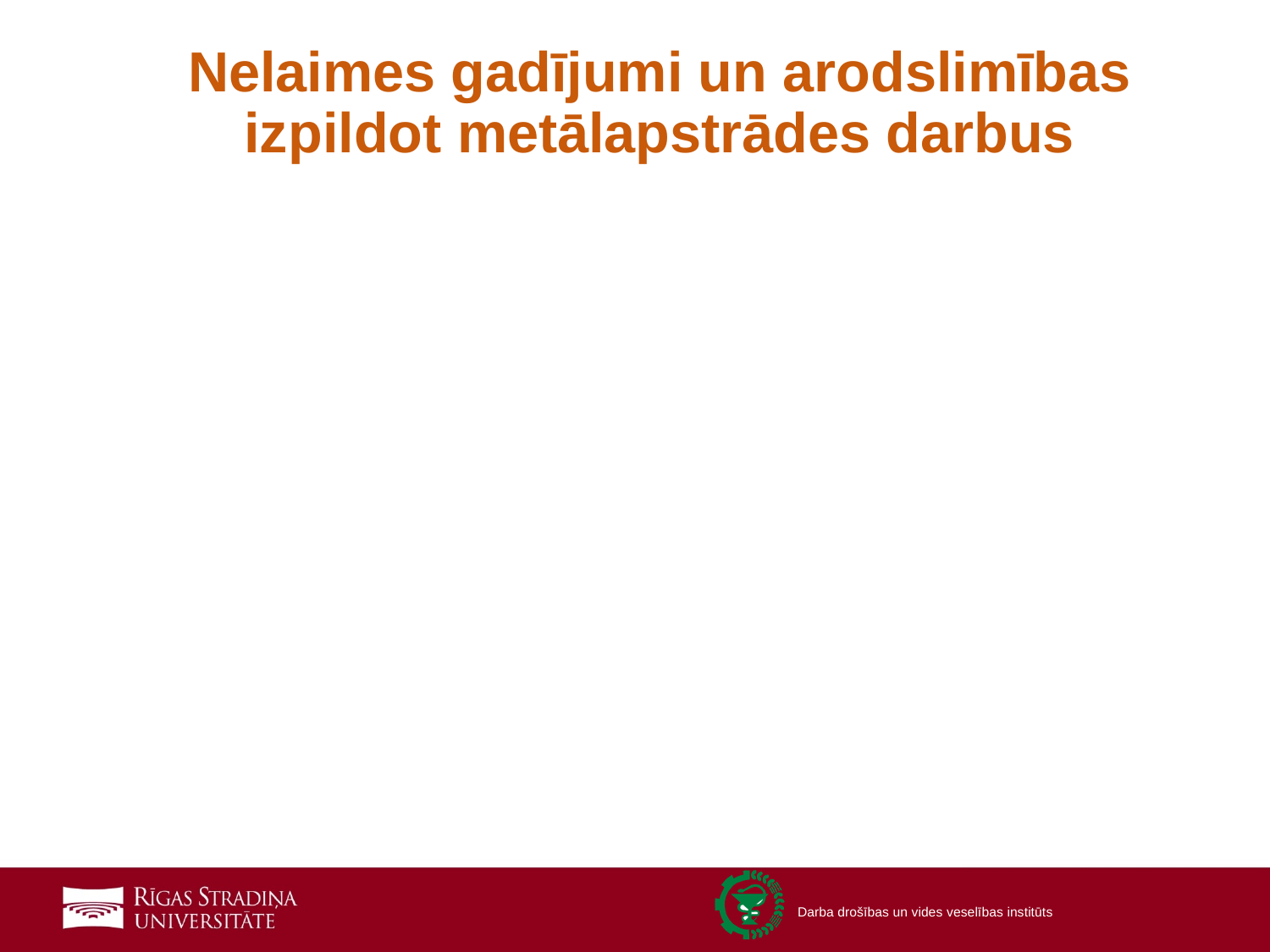

# Nelaimes gadījumi un arodslimības izpildot metālapstrādes darbus